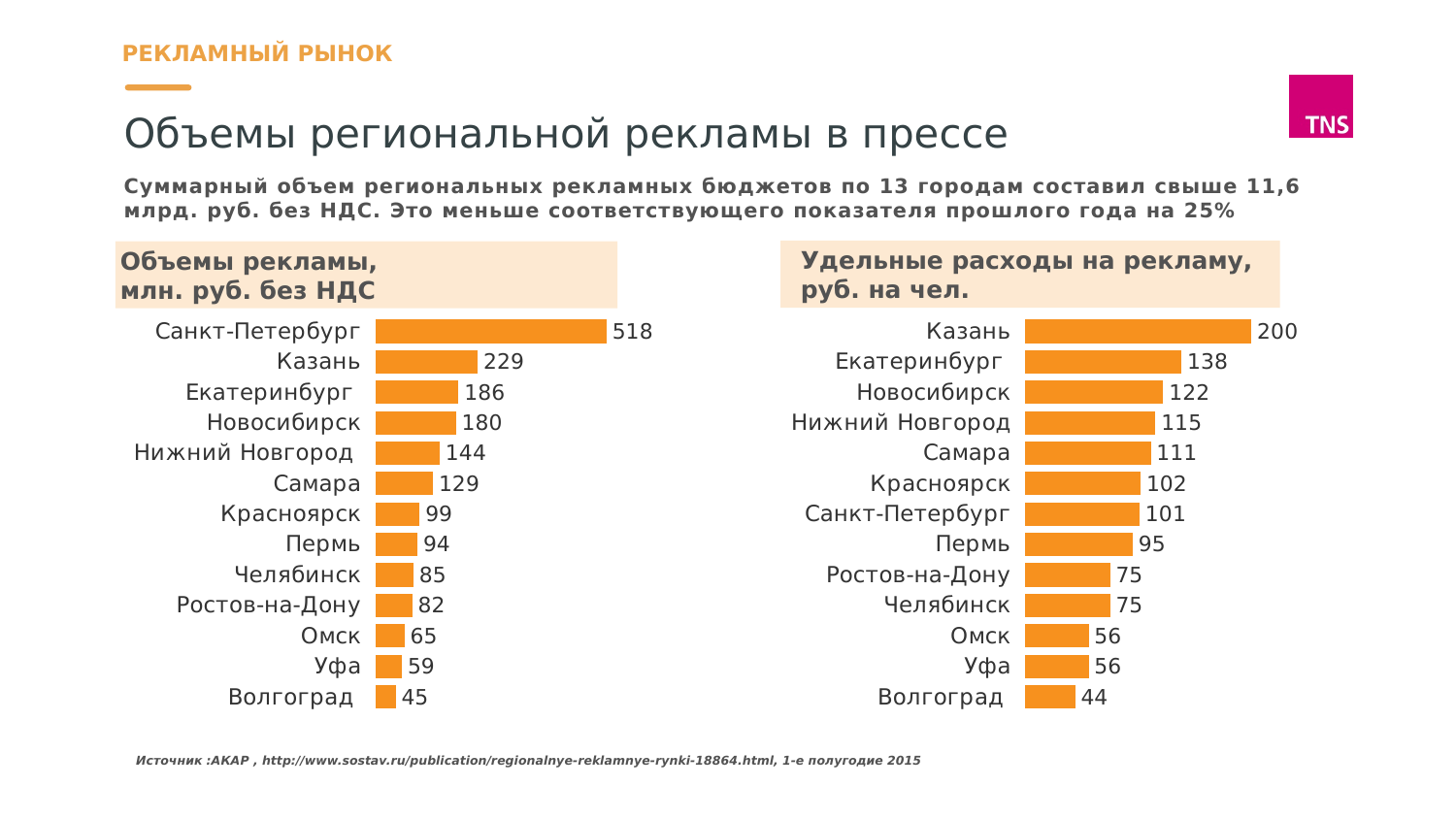

Объемы региональной рекламы в прессе
Суммарный объем региональных рекламных бюджетов по 13 городам составил свыше 11,6 млрд. руб. без НДС. Это меньше соответствующего показателя прошлого года на 25%
Удельные расходы на рекламу,
руб. на чел.
Объемы рекламы,
млн. руб. без НДС

### Chart

| Category | Ряд 1 |
|---|---|
|  Санкт-Петербург | 518.0 |
|  Казань | 229.0 |
|  Екатеринбург  | 186.0 |
|  Новосибирск | 180.0 |
|  Нижний Новгород  | 144.0 |
|  Самара | 129.0 |
| Красноярск | 99.0 |
|  Пермь | 94.0 |
|  Челябинск | 85.0 |
| Ростов-на-Дону | 82.0 |
|  Омск | 65.0 |
|  Уфа | 59.0 |
|  Волгоград  | 45.0 |

### Chart

| Category | Ряд 1 |
|---|---|
| Казань | 200.0 |
|  Екатеринбург  | 138.0 |
|  Новосибирск | 122.0 |
| Нижний Новгород | 115.0 |
| Самара | 111.0 |
| Красноярск | 102.0 |
| Санкт-Петербург | 101.0 |
| Пермь | 95.0 |
| Ростов-на-Дону | 75.0 |
| Челябинск | 75.0 |
| Омск | 56.0 |
| Уфа | 56.0 |
|  Волгоград  | 44.0 |
Источник :АКАР , http://www.sostav.ru/publication/regionalnye-reklamnye-rynki-18864.html, 1-е полугодие 2015